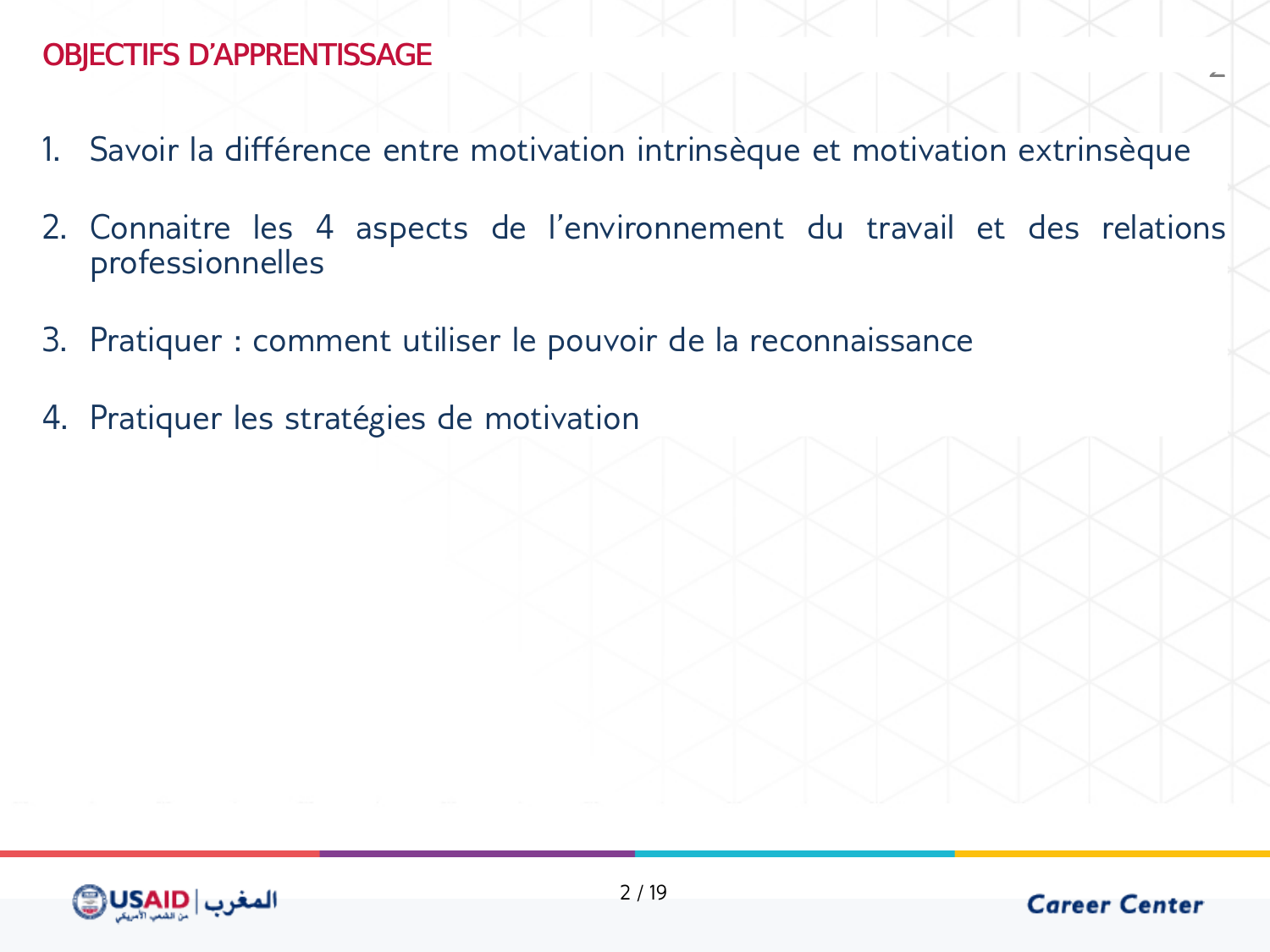

OBJECTIFS D’APPRENTISSAGE
2
Savoir la différence entre motivation intrinsèque et motivation extrinsèque
Connaitre les 4 aspects de l’environnement du travail et des relations professionnelles
Pratiquer : comment utiliser le pouvoir de la reconnaissance
Pratiquer les stratégies de motivation
2 / 19